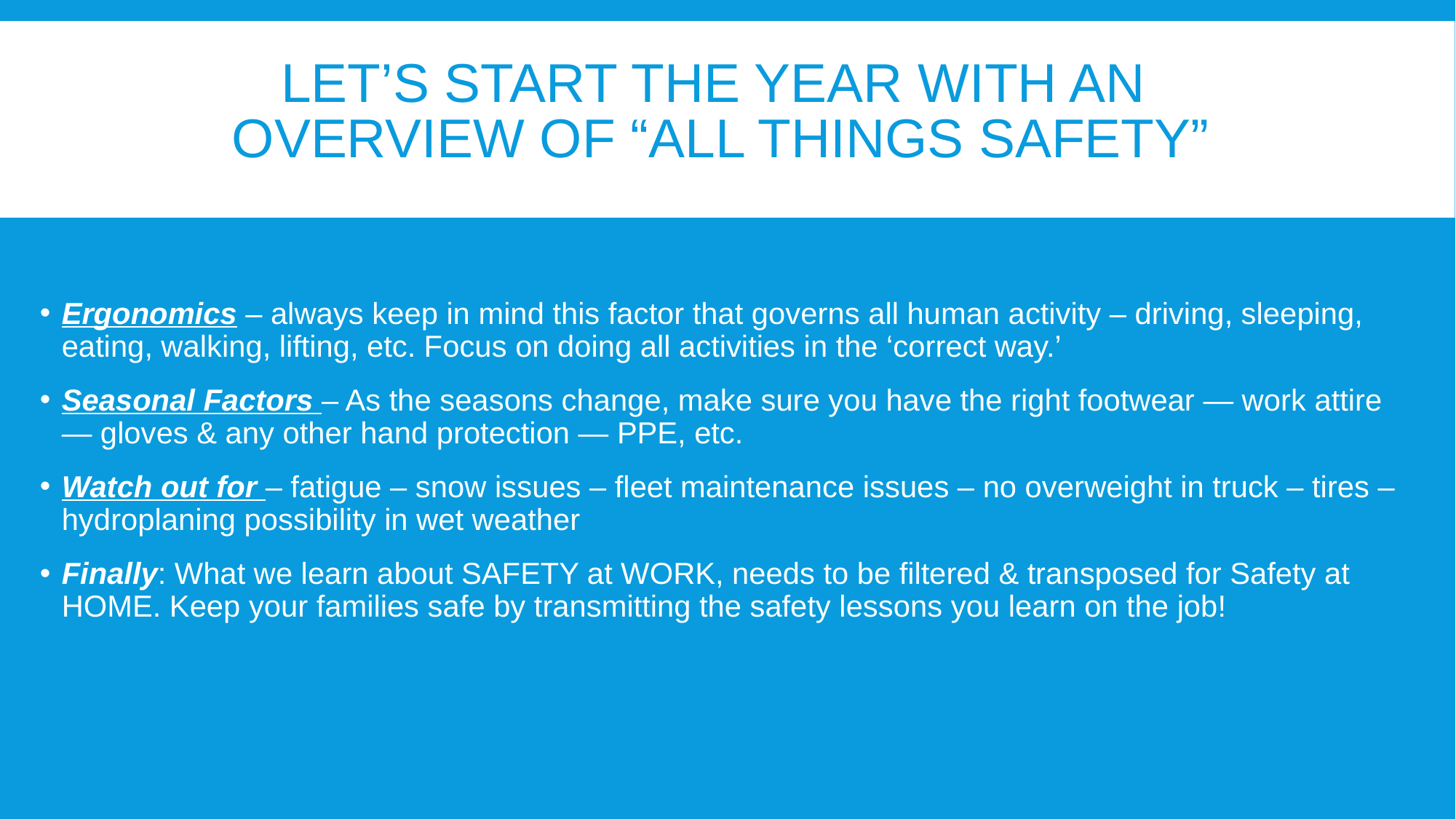

# Let’s Start the year with an overview of “all things safety”
Ergonomics – always keep in mind this factor that governs all human activity – driving, sleeping, eating, walking, lifting, etc. Focus on doing all activities in the ‘correct way.’
Seasonal Factors – As the seasons change, make sure you have the right footwear — work attire — gloves & any other hand protection — PPE, etc.
Watch out for – fatigue – snow issues – fleet maintenance issues – no overweight in truck – tires – hydroplaning possibility in wet weather
Finally: What we learn about SAFETY at WORK, needs to be filtered & transposed for Safety at HOME. Keep your families safe by transmitting the safety lessons you learn on the job!